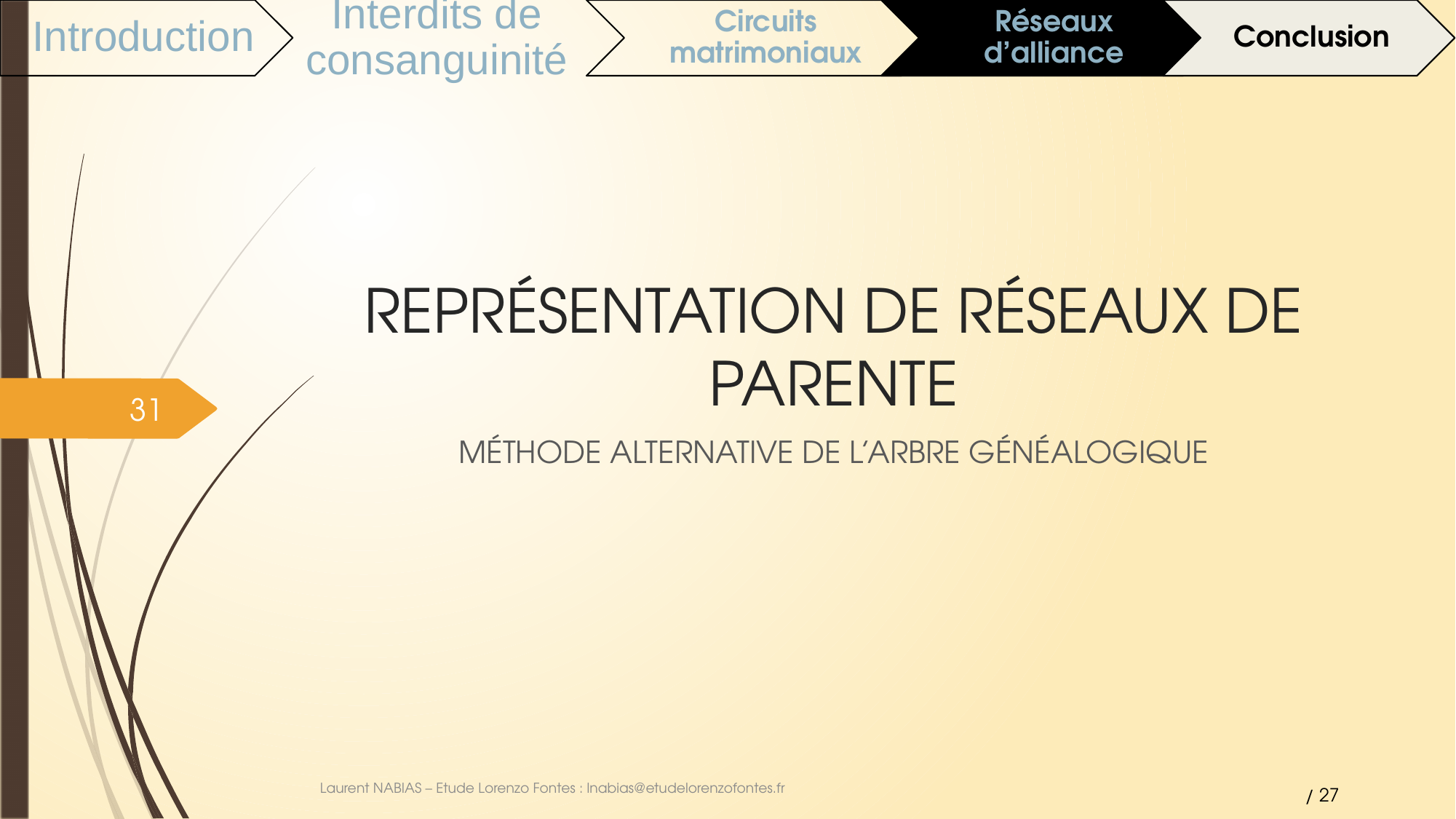

# REPRÉSENTATION DE RÉSEAUX DE PARENTE
31
MÉTHODE ALTERNATIVE DE L’ARBRE GÉNÉALOGIQUE
Laurent NABIAS – Etude Lorenzo Fontes : lnabias@etudelorenzofontes.fr